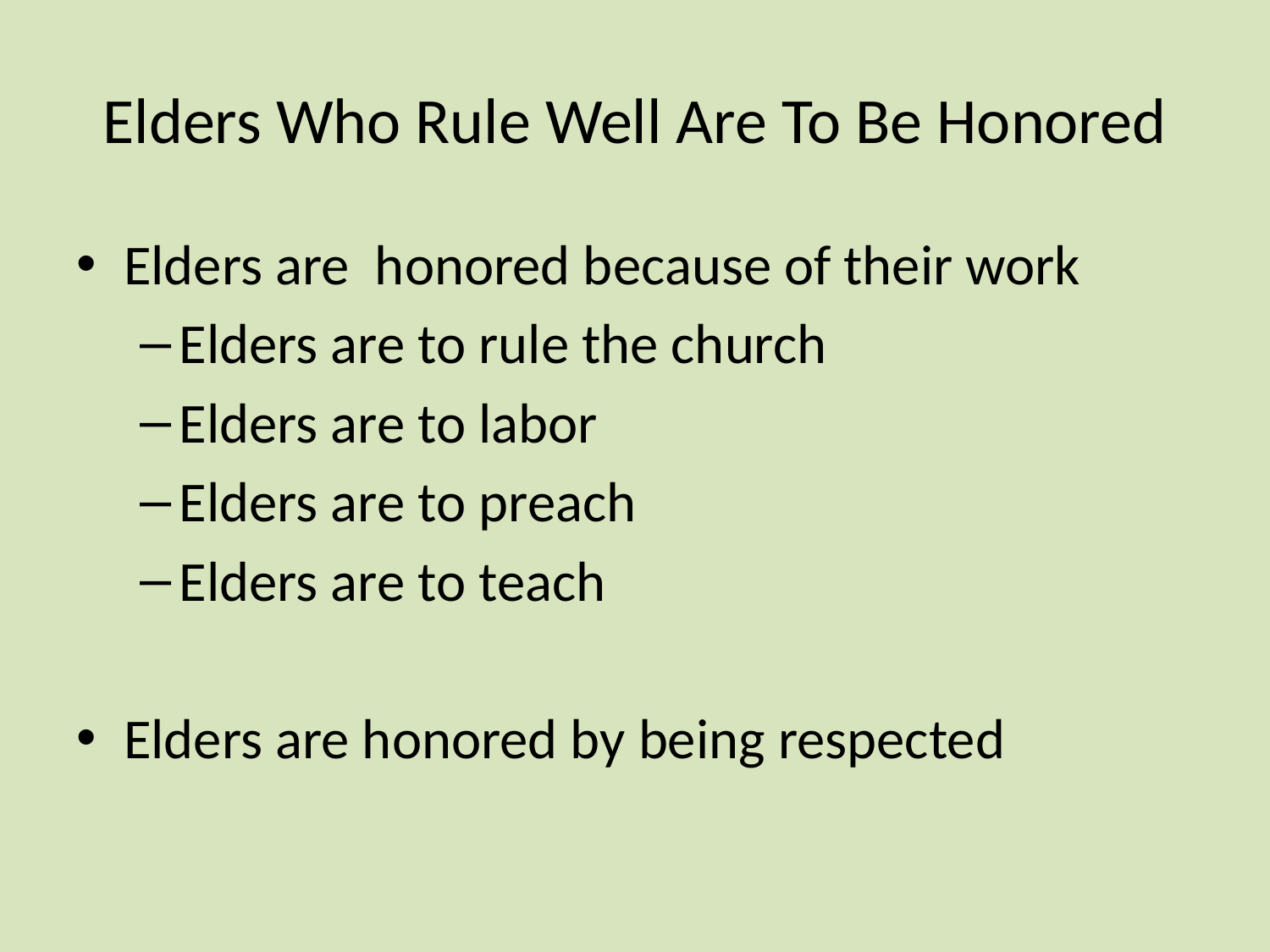

# Elders Who Rule Well Are To Be Honored
Elders are  honored because of their work
Elders are to rule the church
Elders are to labor
Elders are to preach
Elders are to teach

Elders are honored by being respected